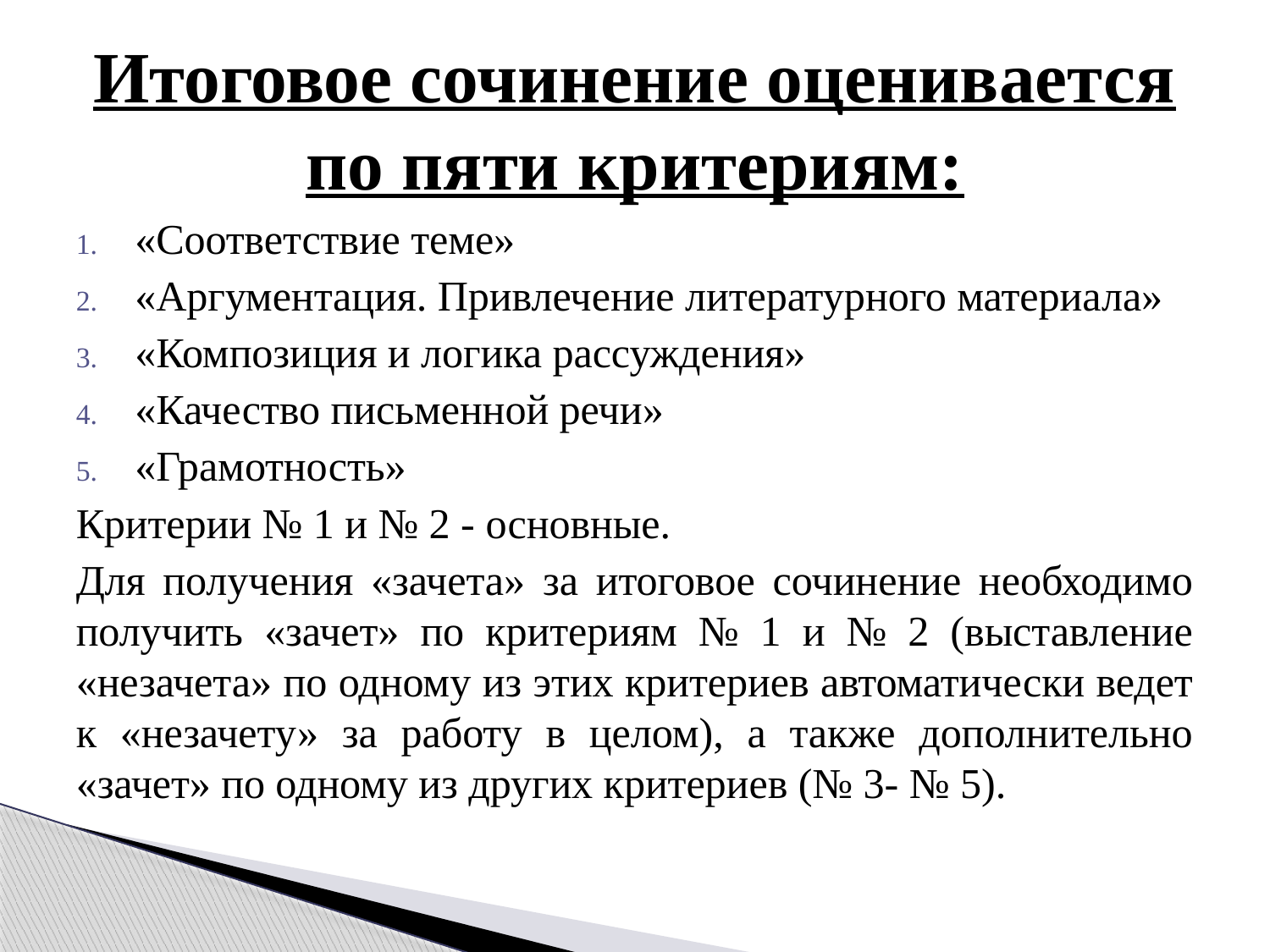

# Итоговое сочинение оценивается по пяти критериям:
«Соответствие теме»
«Аргументация. Привлечение литературного материала»
«Композиция и логика рассуждения»
«Качество письменной речи»
«Грамотность»
Критерии № 1 и № 2 - основные.
Для получения «зачета» за итоговое сочинение необходимо получить «зачет» по критериям № 1 и № 2 (выставление «незачета» по одному из этих критериев автоматически ведет к «незачету» за работу в целом), а также дополнительно «зачет» по одному из других критериев (№ 3- № 5).